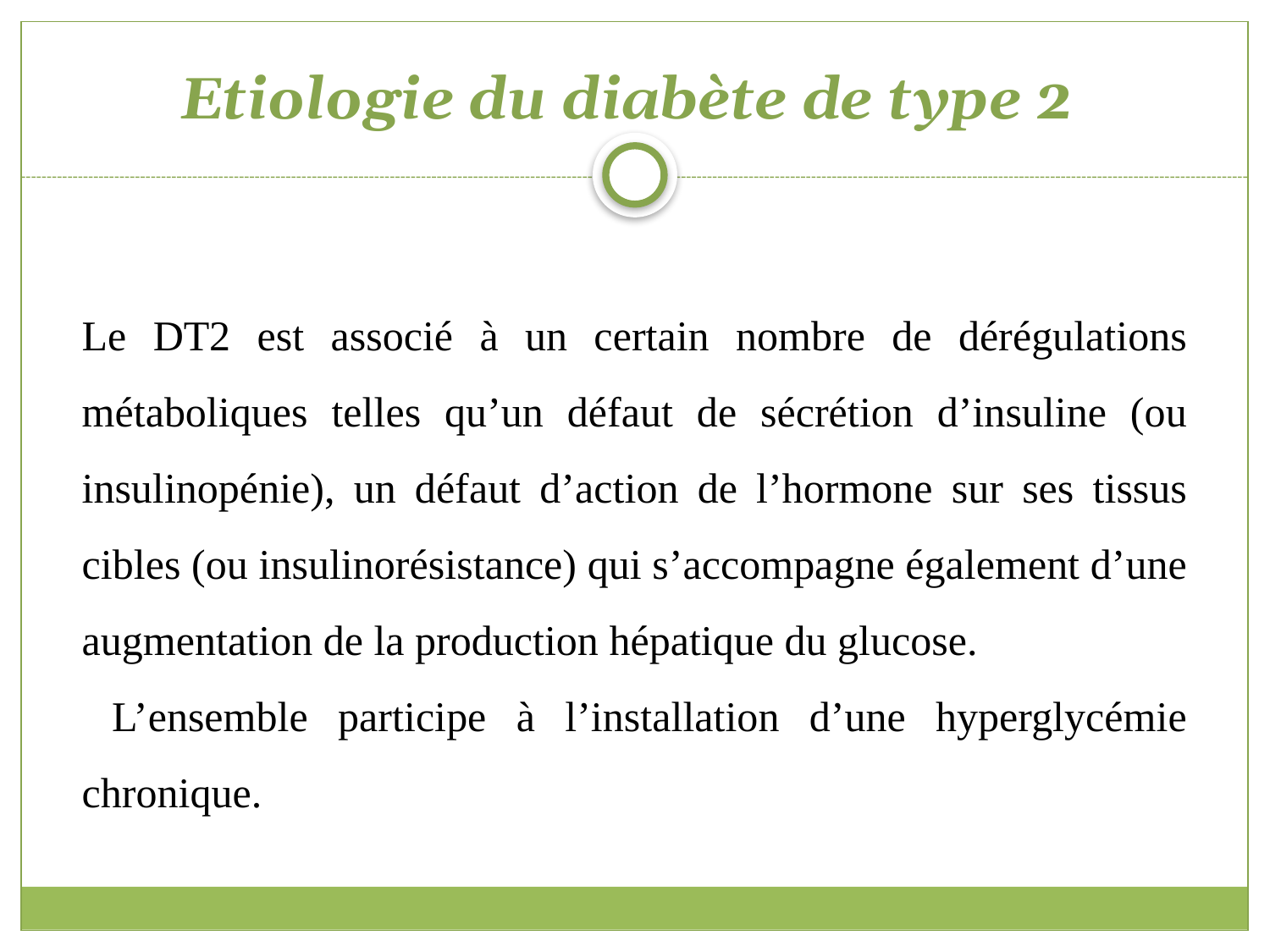

# Etiologie du diabète de type 2
Le DT2 est associé à un certain nombre de dérégulations métaboliques telles qu’un défaut de sécrétion d’insuline (ou insulinopénie), un défaut d’action de l’hormone sur ses tissus cibles (ou insulinorésistance) qui s’accompagne également d’une augmentation de la production hépatique du glucose.
 L’ensemble participe à l’installation d’une hyperglycémie chronique.